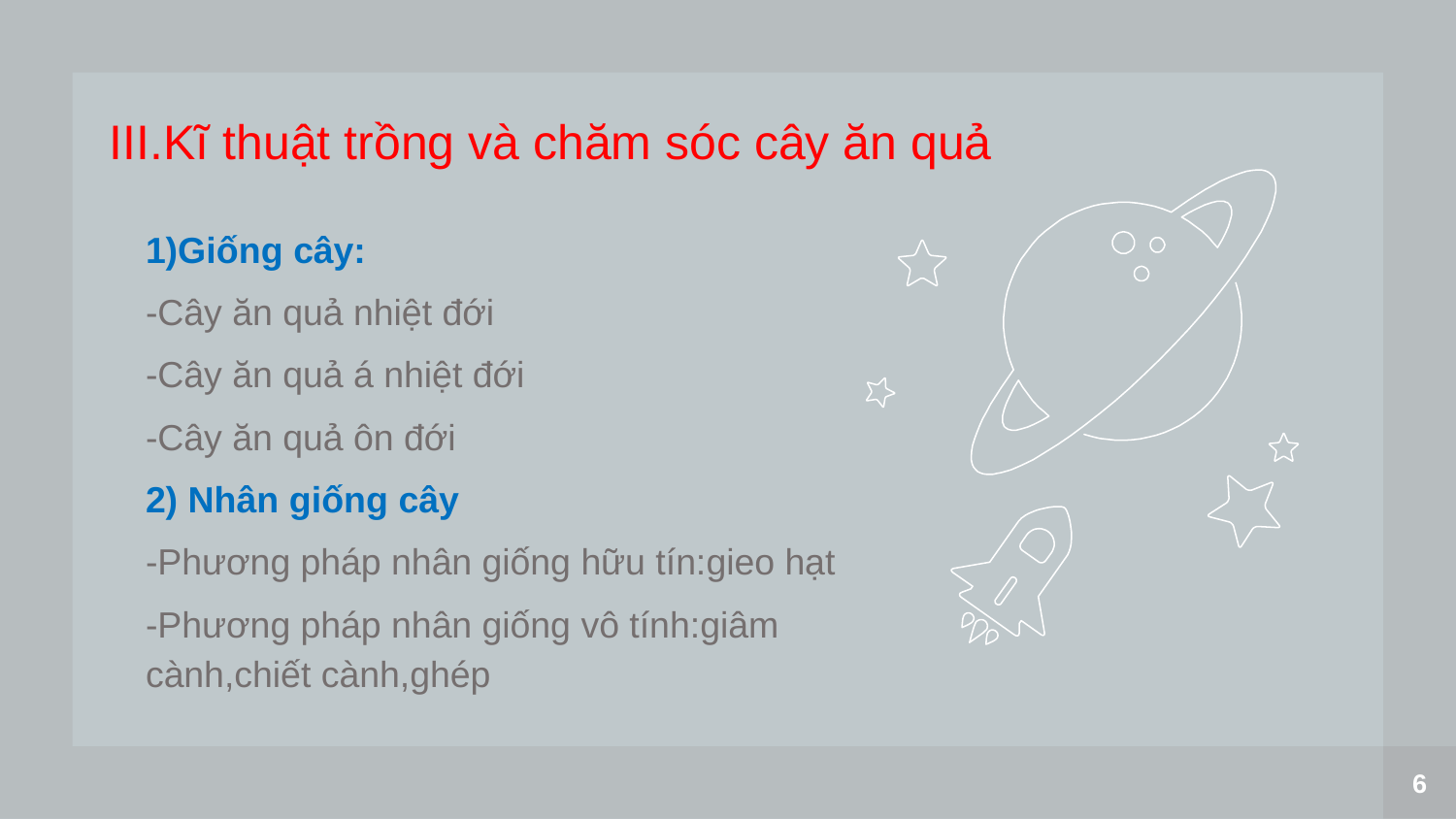

III.Kĩ thuật trồng và chăm sóc cây ăn quả

1)Giống cây:
-Cây ăn quả nhiệt đới
-Cây ăn quả á nhiệt đới
-Cây ăn quả ôn đới
2) Nhân giống cây
-Phương pháp nhân giống hữu tín:gieo hạt
-Phương pháp nhân giống vô tính:giâm cành,chiết cành,ghép

6